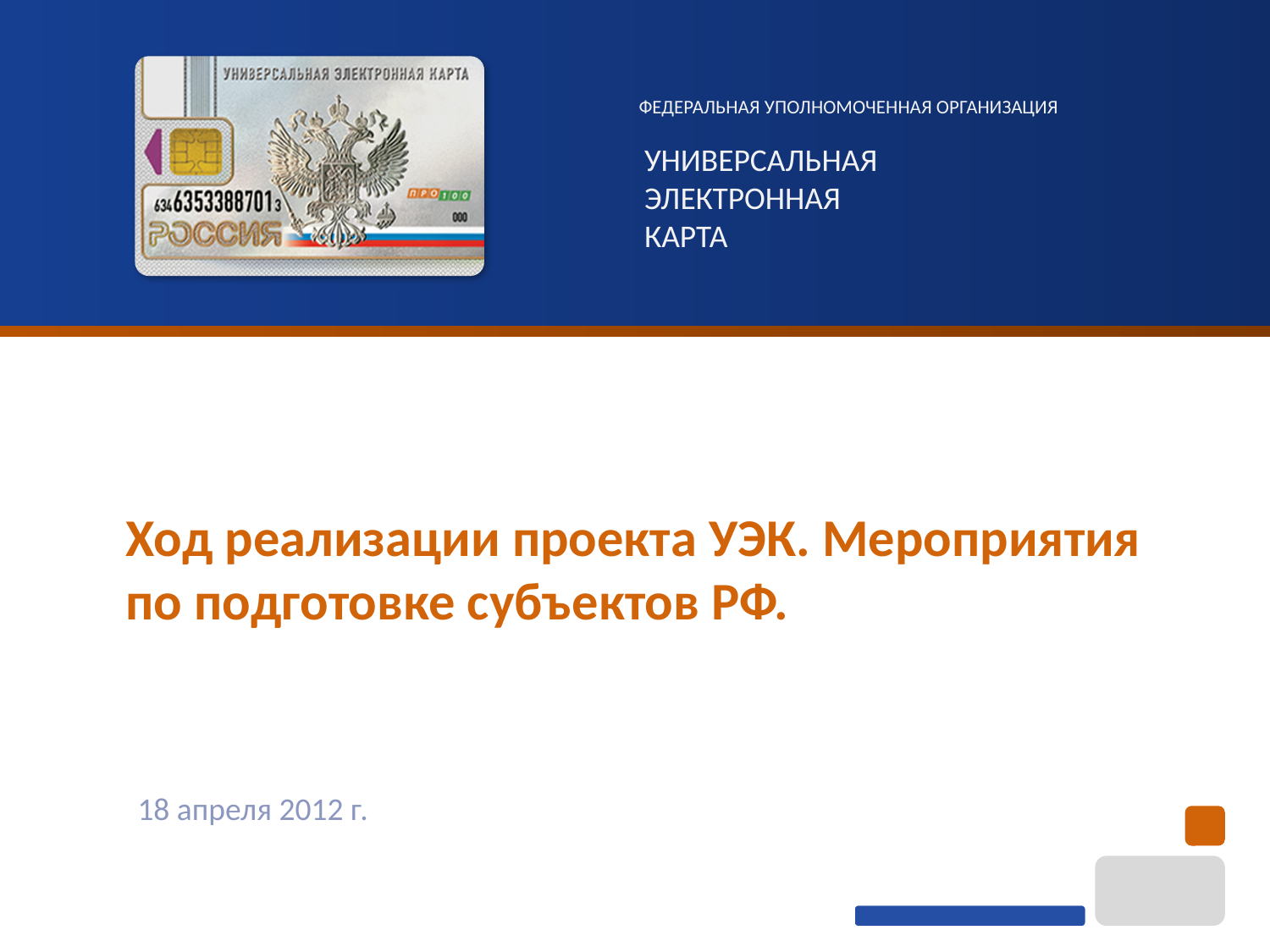

Ход реализации проекта УЭК. Мероприятия по подготовке субъектов РФ.
# 18 апреля 2012 г.